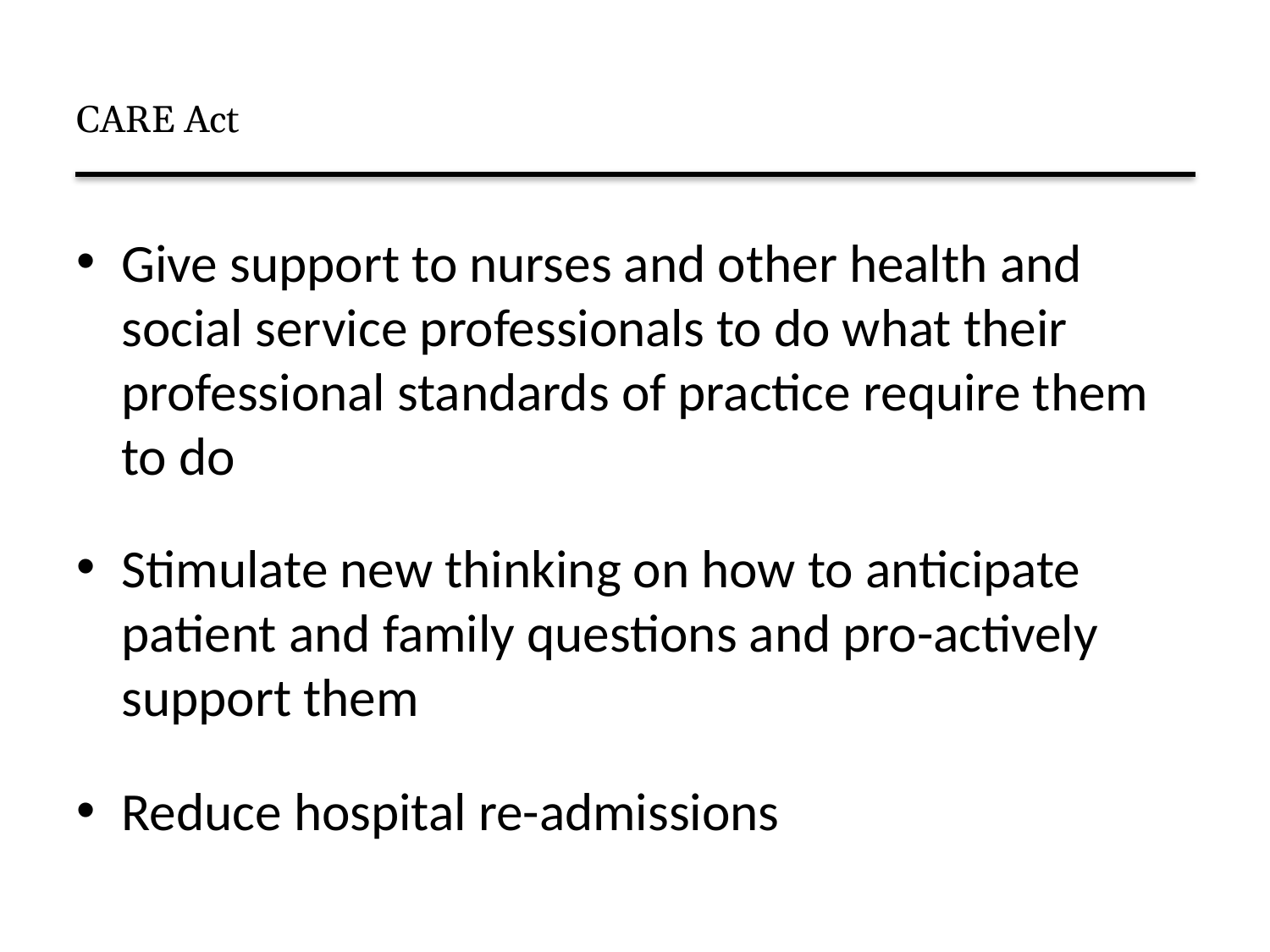

# CARE Act
Give support to nurses and other health and social service professionals to do what their professional standards of practice require them to do

Stimulate new thinking on how to anticipate patient and family questions and pro-actively support them

Reduce hospital re-admissions